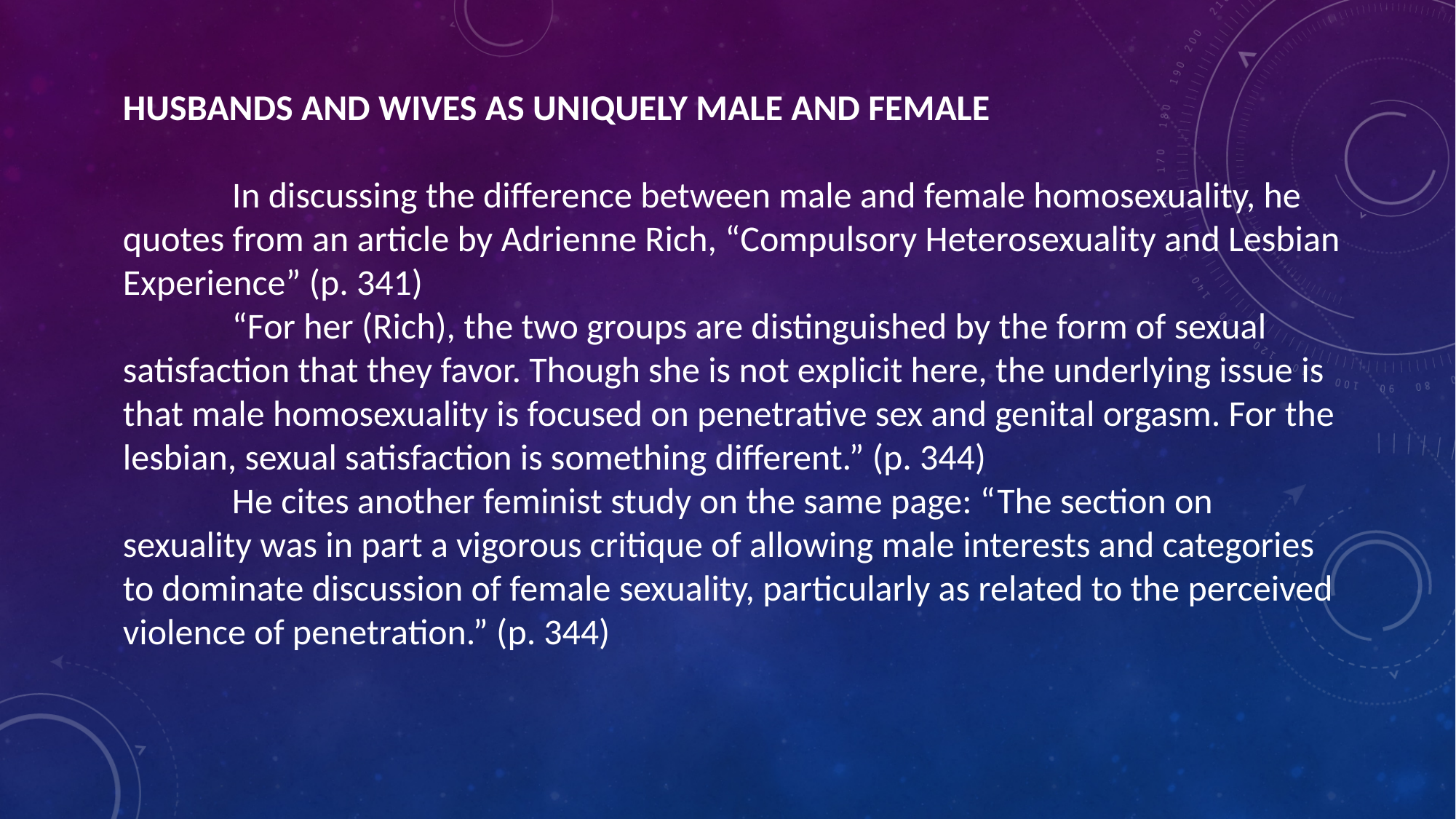

HUSBANDS AND WIVES AS UNIQUELY MALE AND FEMALE

	In discussing the difference between male and female homosexuality, he quotes from an article by Adrienne Rich, “Compulsory Heterosexuality and Lesbian Experience” (p. 341)
	“For her (Rich), the two groups are distinguished by the form of sexual satisfaction that they favor. Though she is not explicit here, the underlying issue is that male homosexuality is focused on penetrative sex and genital orgasm. For the lesbian, sexual satisfaction is something different.” (p. 344)
	He cites another feminist study on the same page: “The section on sexuality was in part a vigorous critique of allowing male interests and categories to dominate discussion of female sexuality, particularly as related to the perceived violence of penetration.” (p. 344)